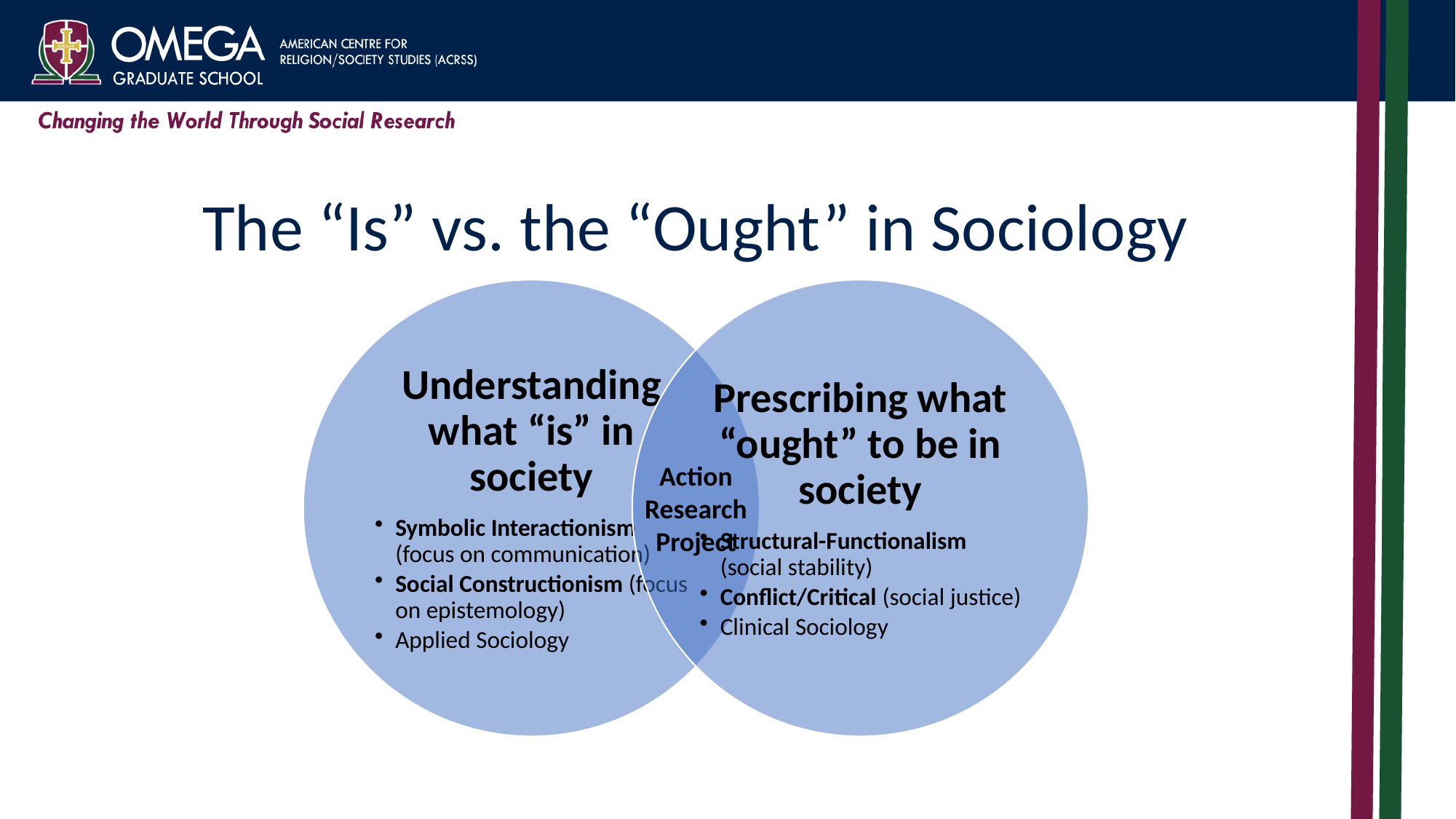

# The “Is” vs. the “Ought” in Sociology
Understanding what “is” in society
Symbolic Interactionism (focus on communication)
Social Constructionism (focus on epistemology)
Applied Sociology
Prescribing what “ought” to be in society
Structural-Functionalism (social stability)
Conflict/Critical (social justice)
Clinical Sociology
Action Research Project